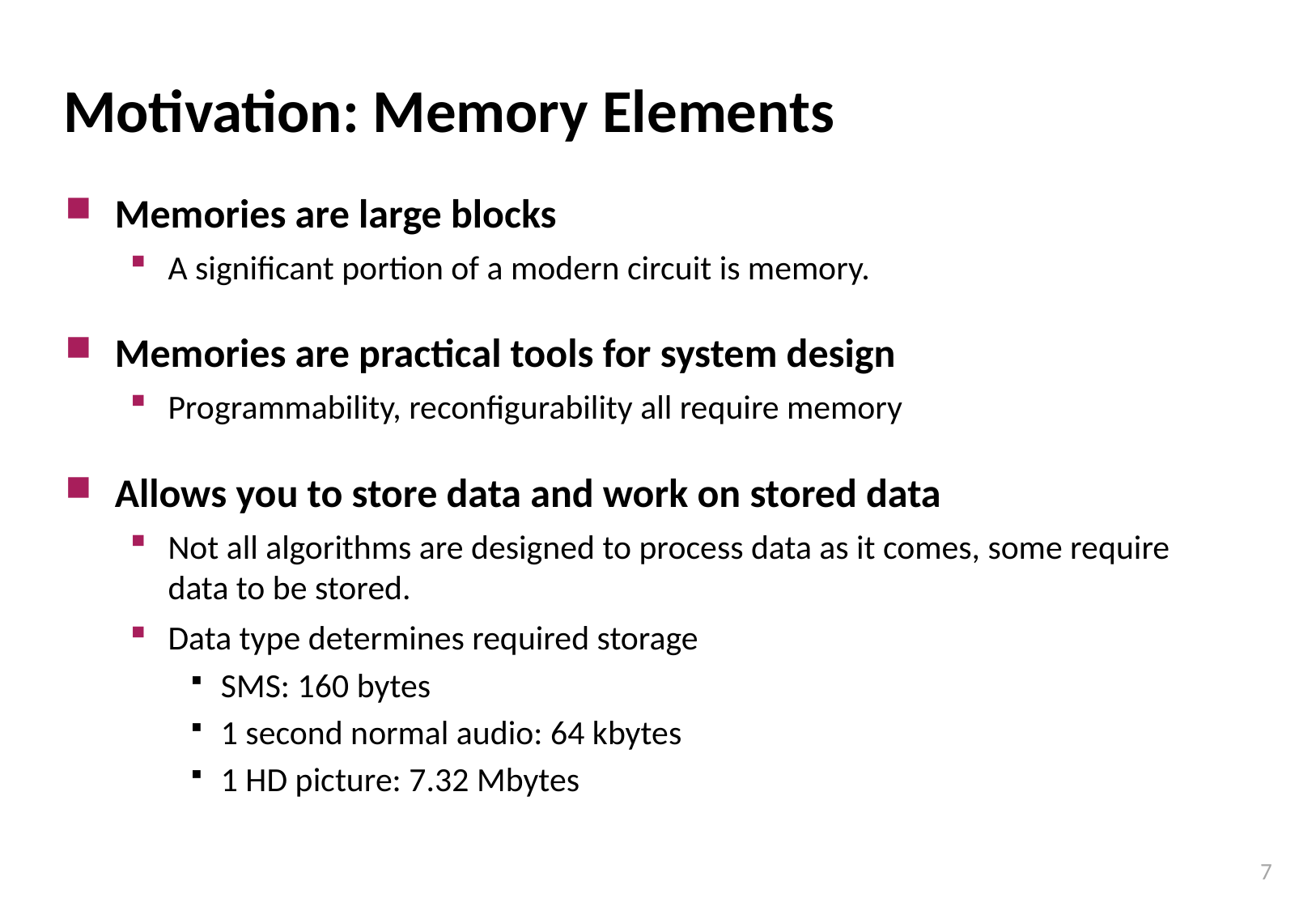

# Motivation: Memory Elements
Memories are large blocks
A significant portion of a modern circuit is memory.
Memories are practical tools for system design
Programmability, reconfigurability all require memory
Allows you to store data and work on stored data
Not all algorithms are designed to process data as it comes, some require data to be stored.
Data type determines required storage
SMS: 160 bytes
1 second normal audio: 64 kbytes
1 HD picture: 7.32 Mbytes